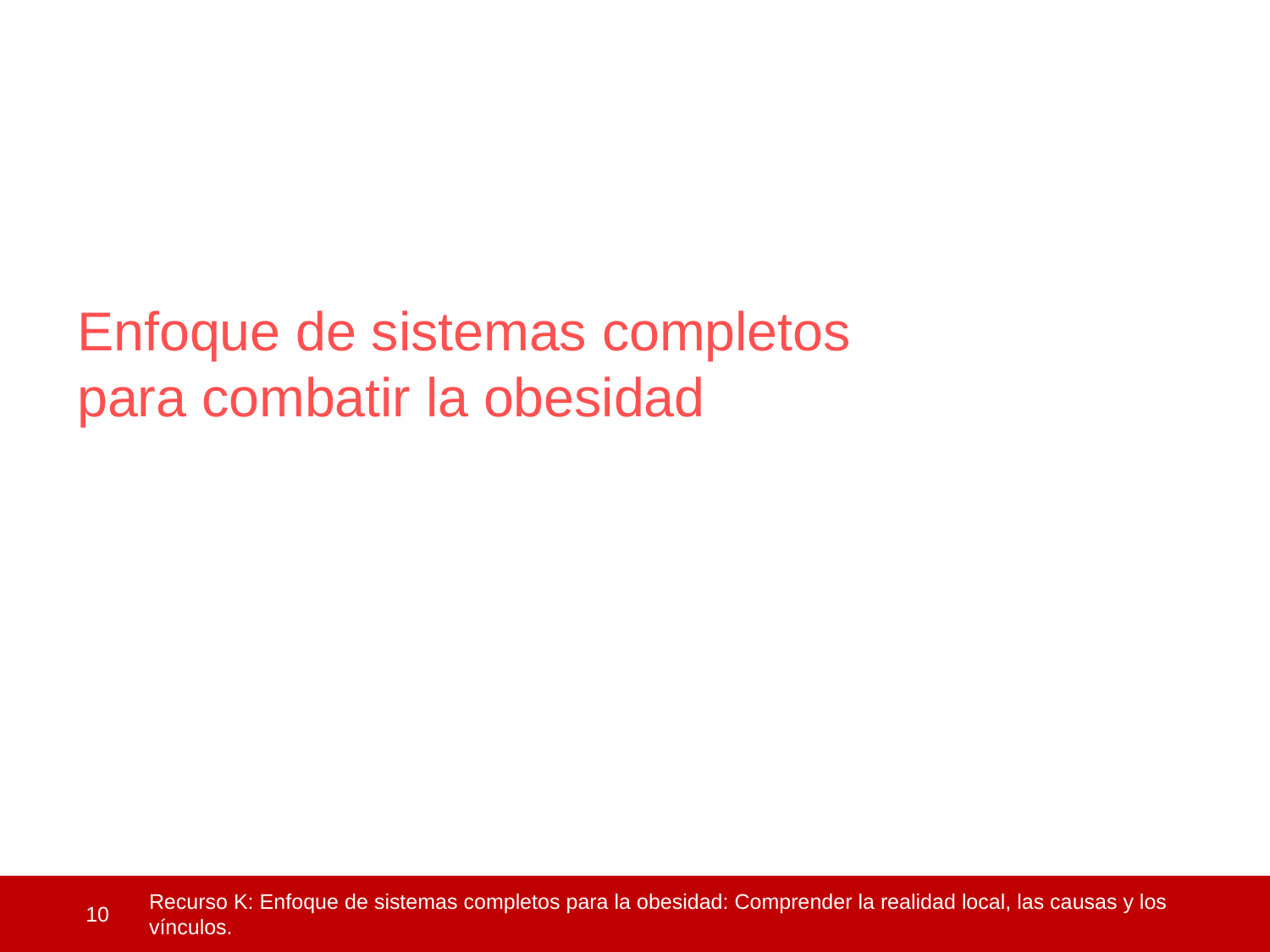

Enfoque de sistemas completos para combatir la obesidad
  10
Recurso K: Enfoque de sistemas completos para la obesidad: Comprender la realidad local, las causas y los vínculos.